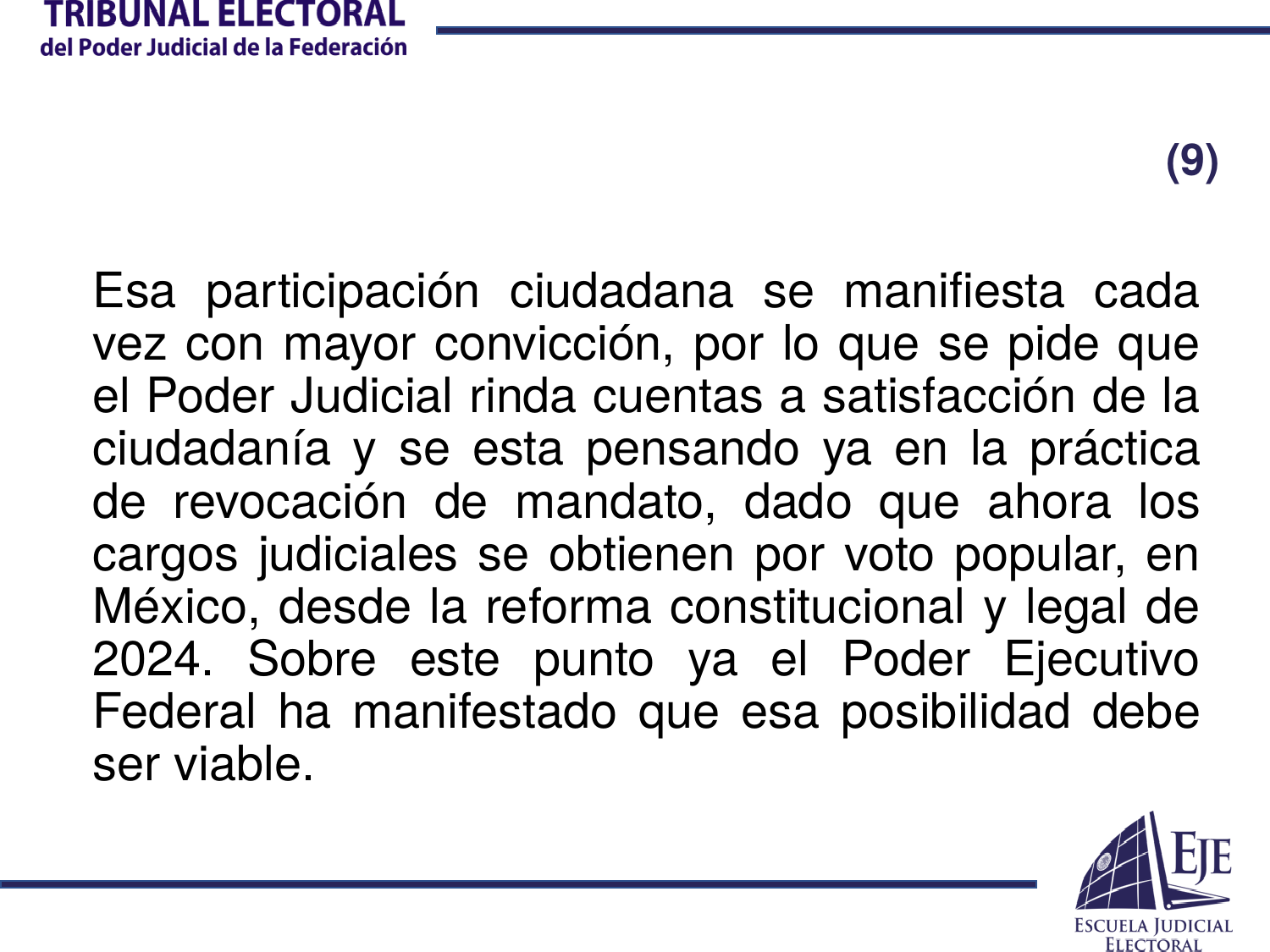

# (9)
Esa participación ciudadana se manifiesta cada vez con mayor convicción, por lo que se pide que el Poder Judicial rinda cuentas a satisfacción de la ciudadanía y se esta pensando ya en la práctica de revocación de mandato, dado que ahora los cargos judiciales se obtienen por voto popular, en México, desde la reforma constitucional y legal de 2024. Sobre este punto ya el Poder Ejecutivo Federal ha manifestado que esa posibilidad debe ser viable.